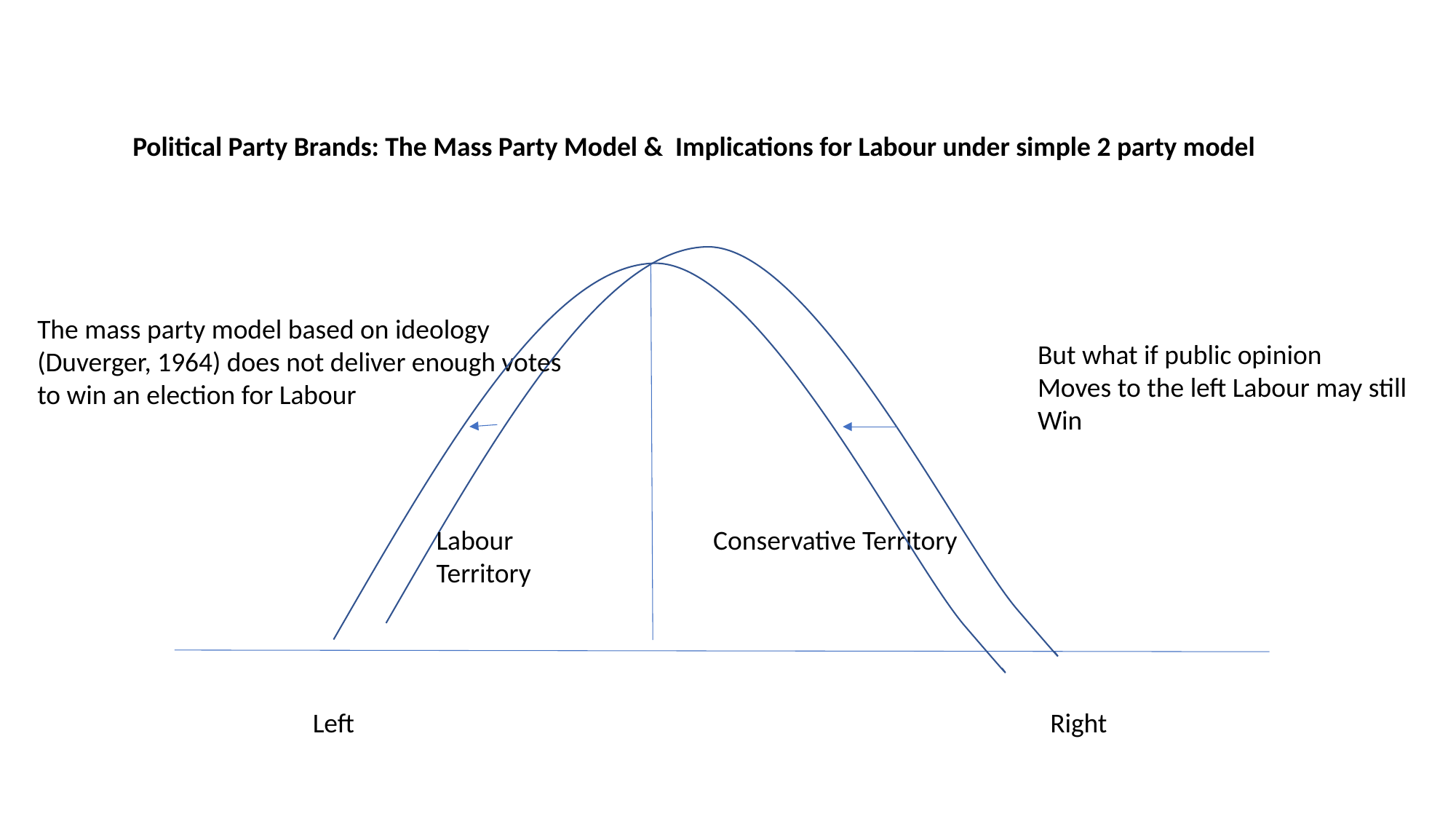

Political Party Brands: The Mass Party Model &  Implications for Labour under simple 2 party model

The mass party model based on ideology
(Duverger, 1964) does not deliver enough votes
to win an election for Labour
But what if public opinion
Moves to the left Labour may still
Win
Labour
Territory
 Conservative Territory
Left
Right